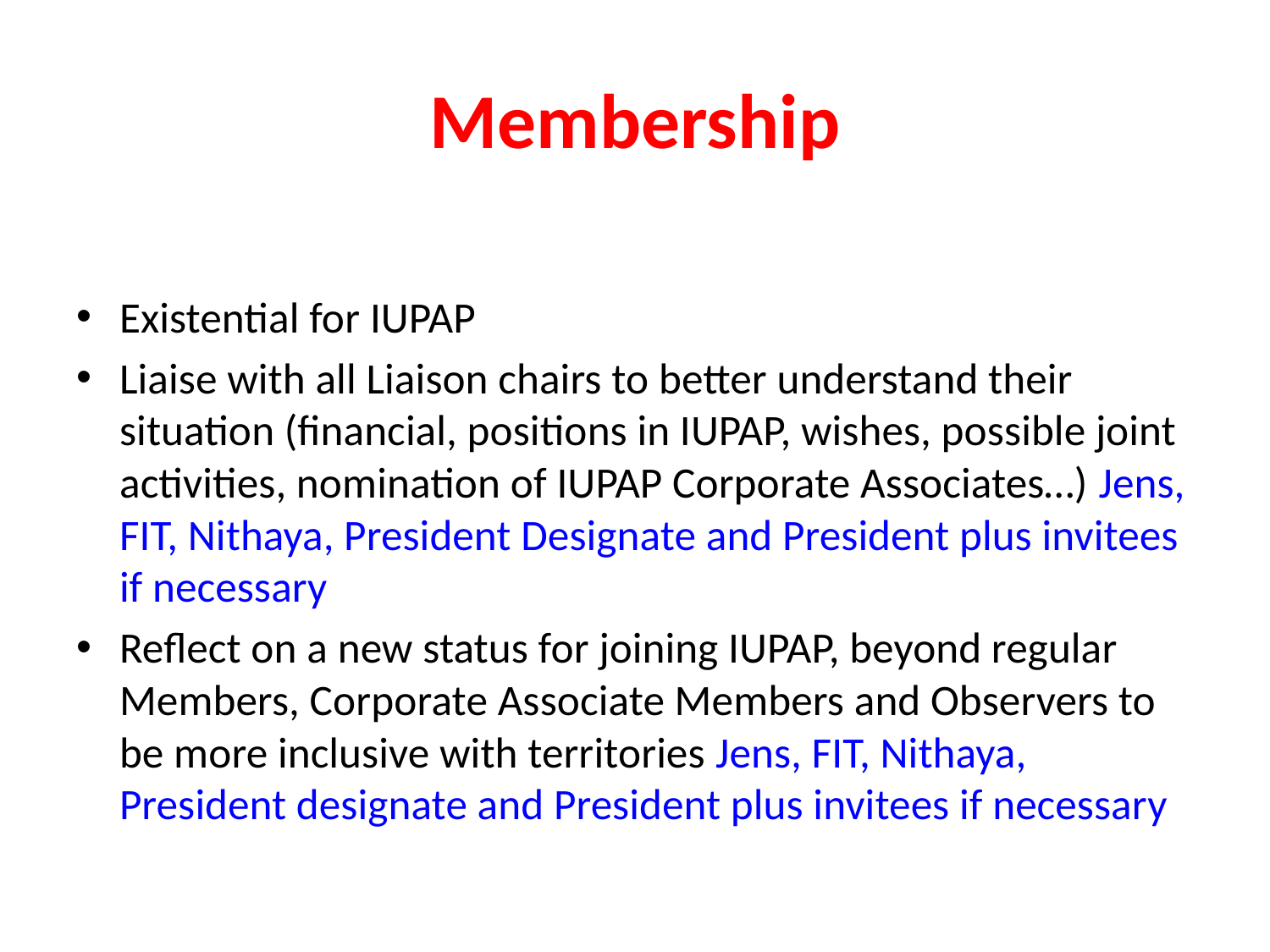

# Membership

Existential for IUPAP
Liaise with all Liaison chairs to better understand their situation (financial, positions in IUPAP, wishes, possible joint activities, nomination of IUPAP Corporate Associates…) Jens, FIT, Nithaya, President Designate and President plus invitees if necessary
Reflect on a new status for joining IUPAP, beyond regular Members, Corporate Associate Members and Observers to be more inclusive with territories Jens, FIT, Nithaya, President designate and President plus invitees if necessary